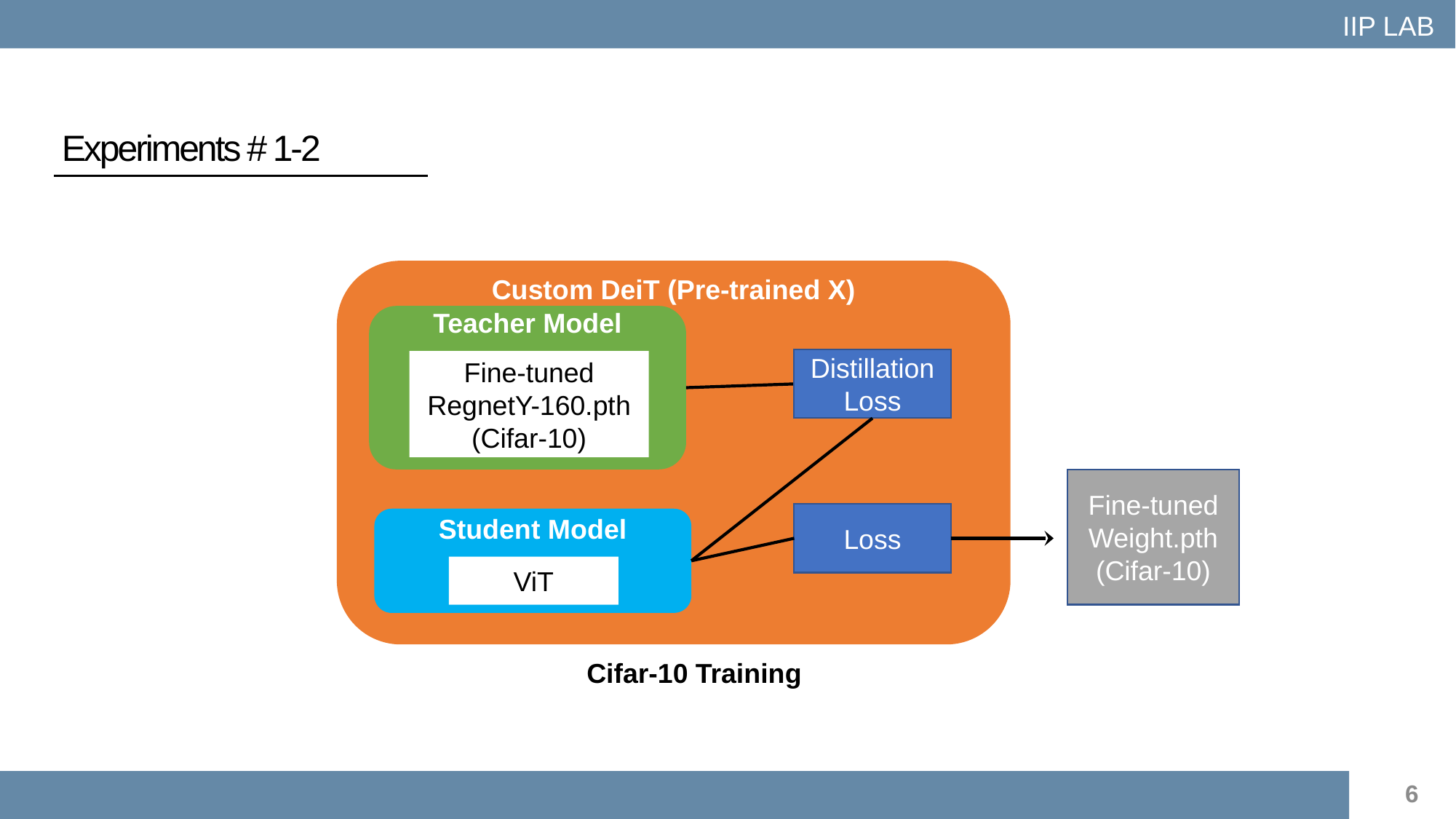

IIP LAB
Experiments # 1-2
Custom DeiT (Pre-trained X)

Teacher Model

Distillation
Loss
Fine-tuned
RegnetY-160.pth
(Cifar-10)
Fine-tuned
Weight.pth
(Cifar-10)
Loss
Student Model

ViT
Cifar-10 Training

6